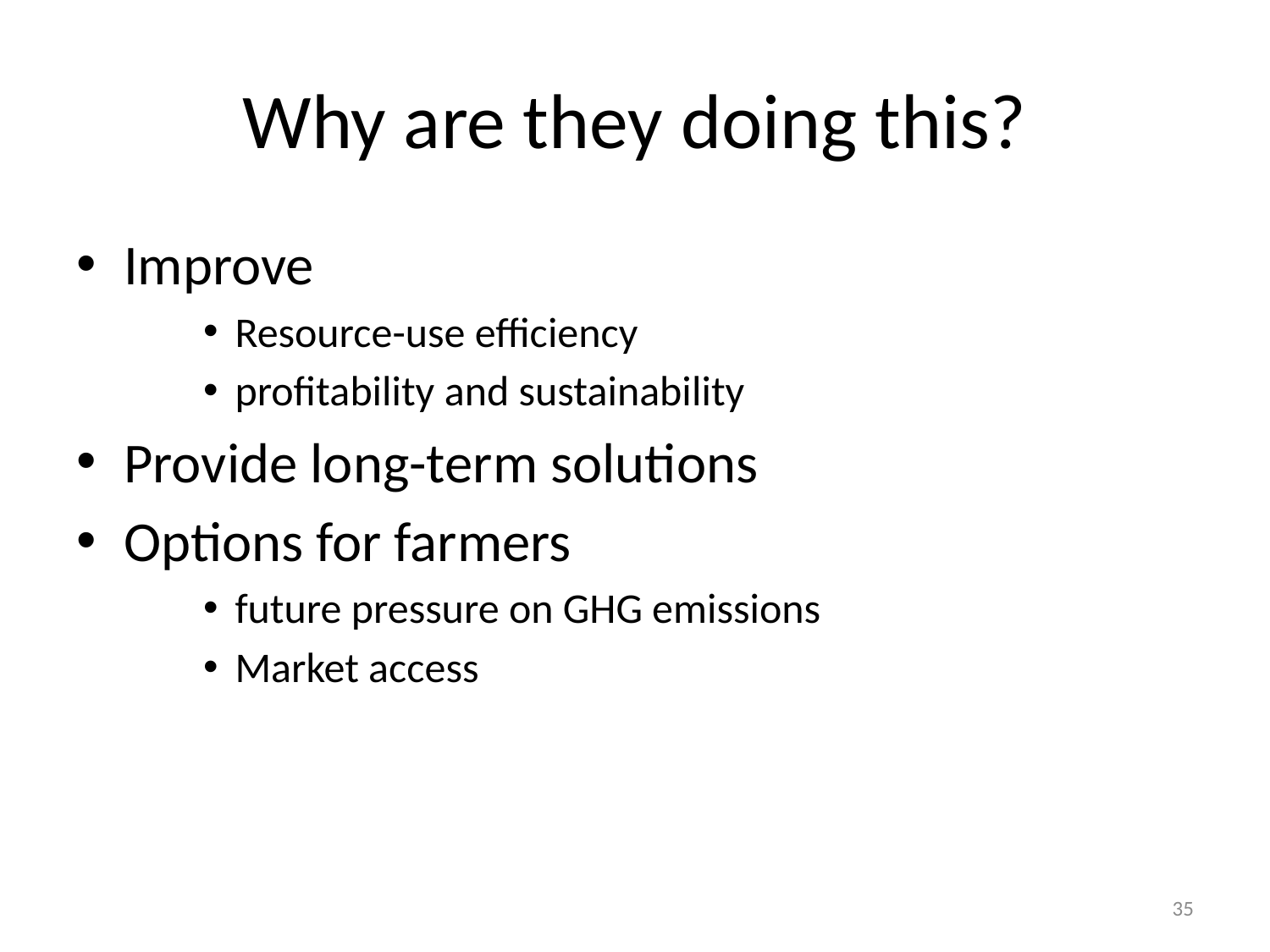

# Why are they doing this?
Improve
Resource-use efficiency
profitability and sustainability
Provide long-term solutions
Options for farmers
future pressure on GHG emissions
Market access

35